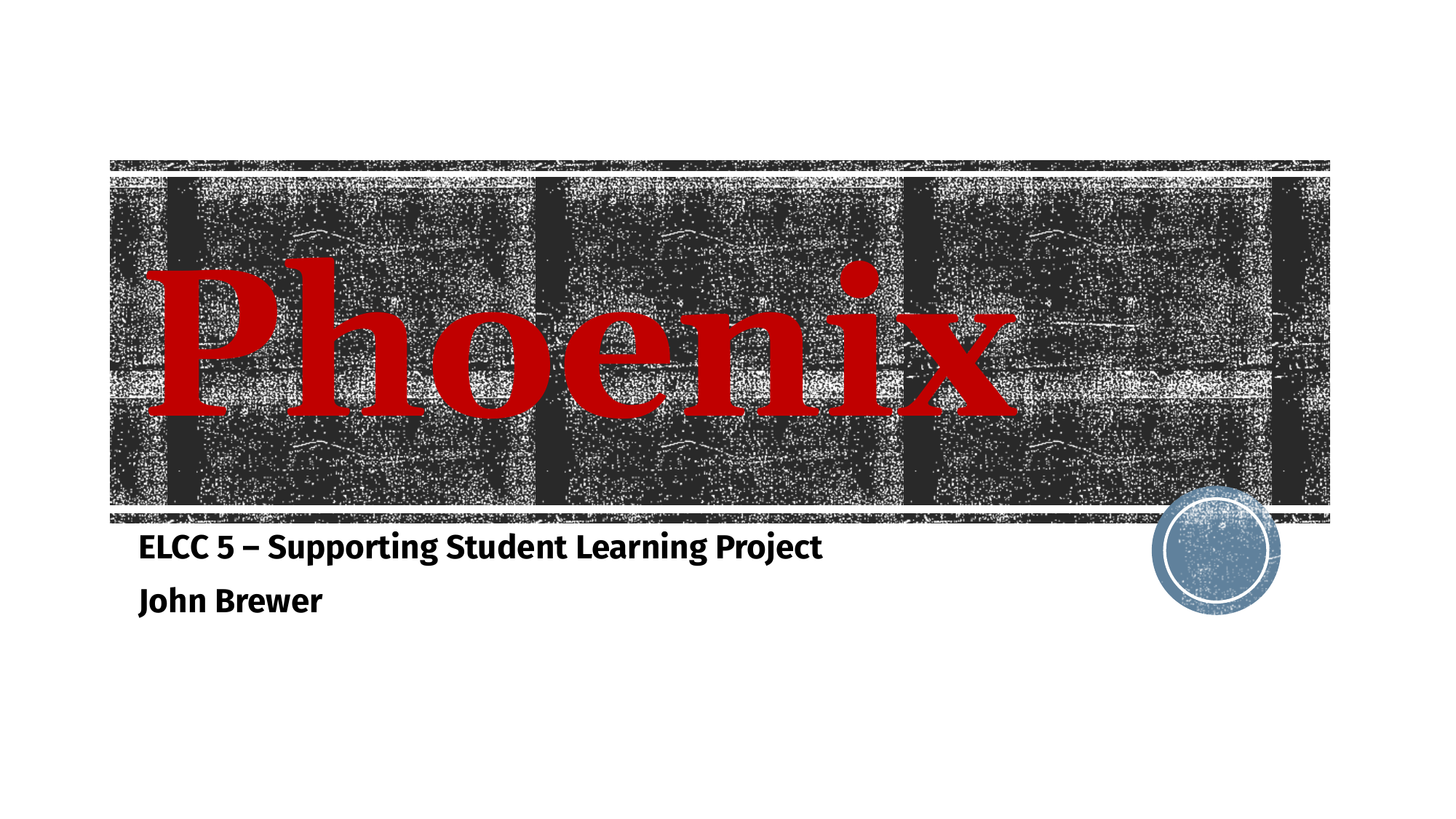

# Phoenix
ELCC 5 – Supporting Student Learning Project
John Brewer